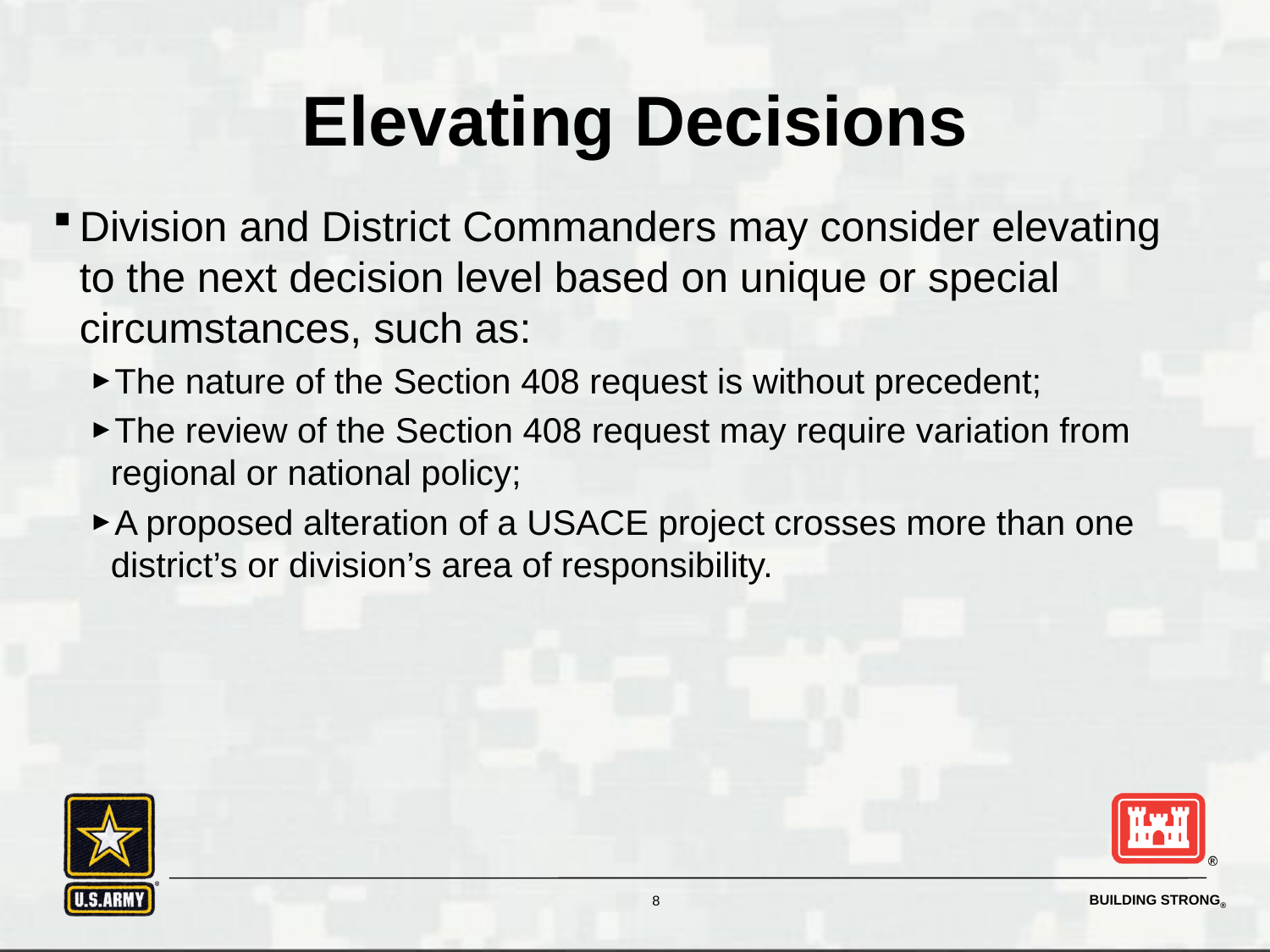

# Elevating Decisions

Division and District Commanders may consider elevating to the next decision level based on unique or special circumstances, such as:
The nature of the Section 408 request is without precedent;
The review of the Section 408 request may require variation from regional or national policy;
A proposed alteration of a USACE project crosses more than one district’s or division’s area of responsibility.

8